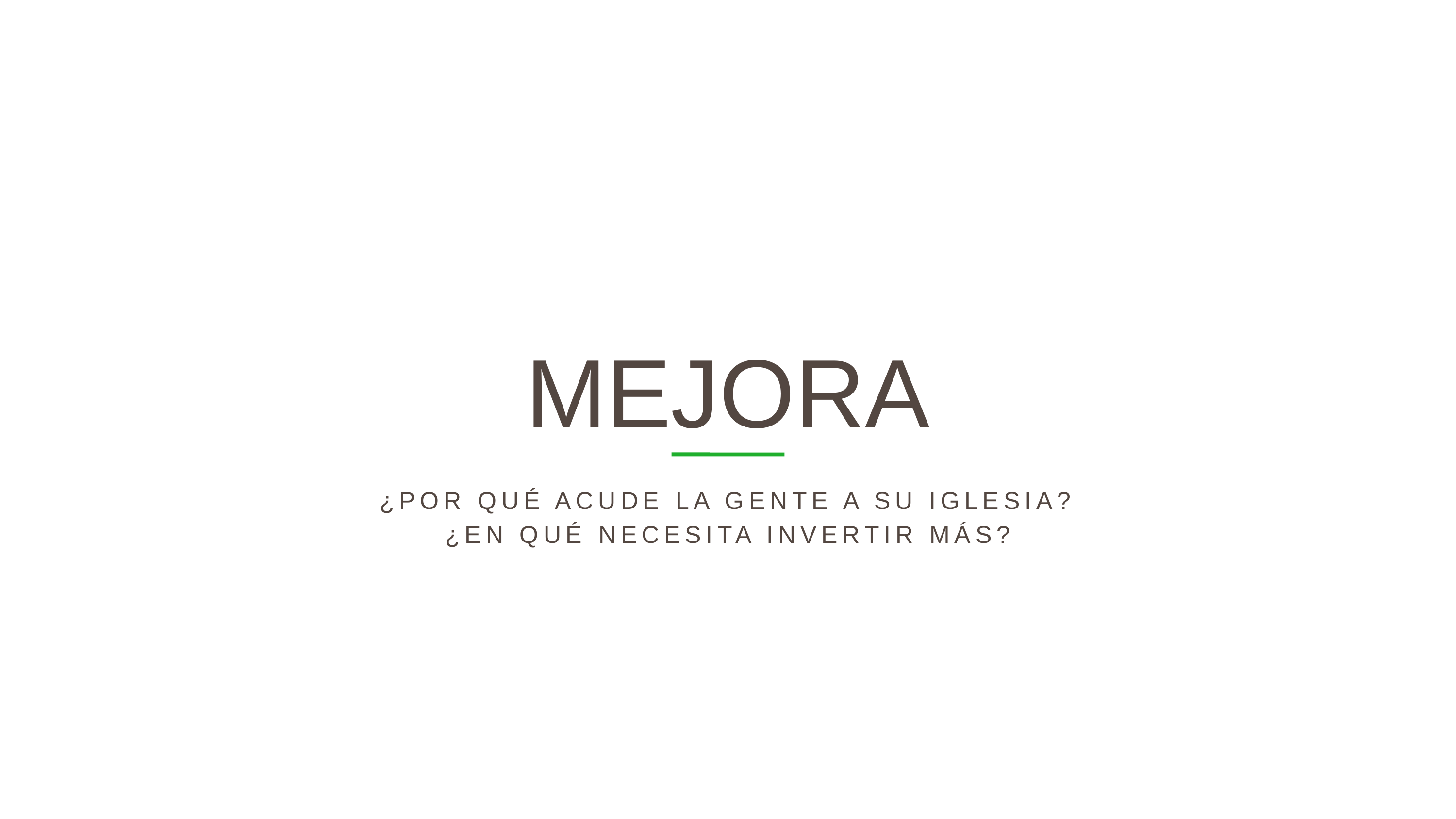

MEJORA

¿POR QUÉ ACUDE LA GENTE A SU IGLESIA? ¿EN QUÉ NECESITA INVERTIR MÁS?